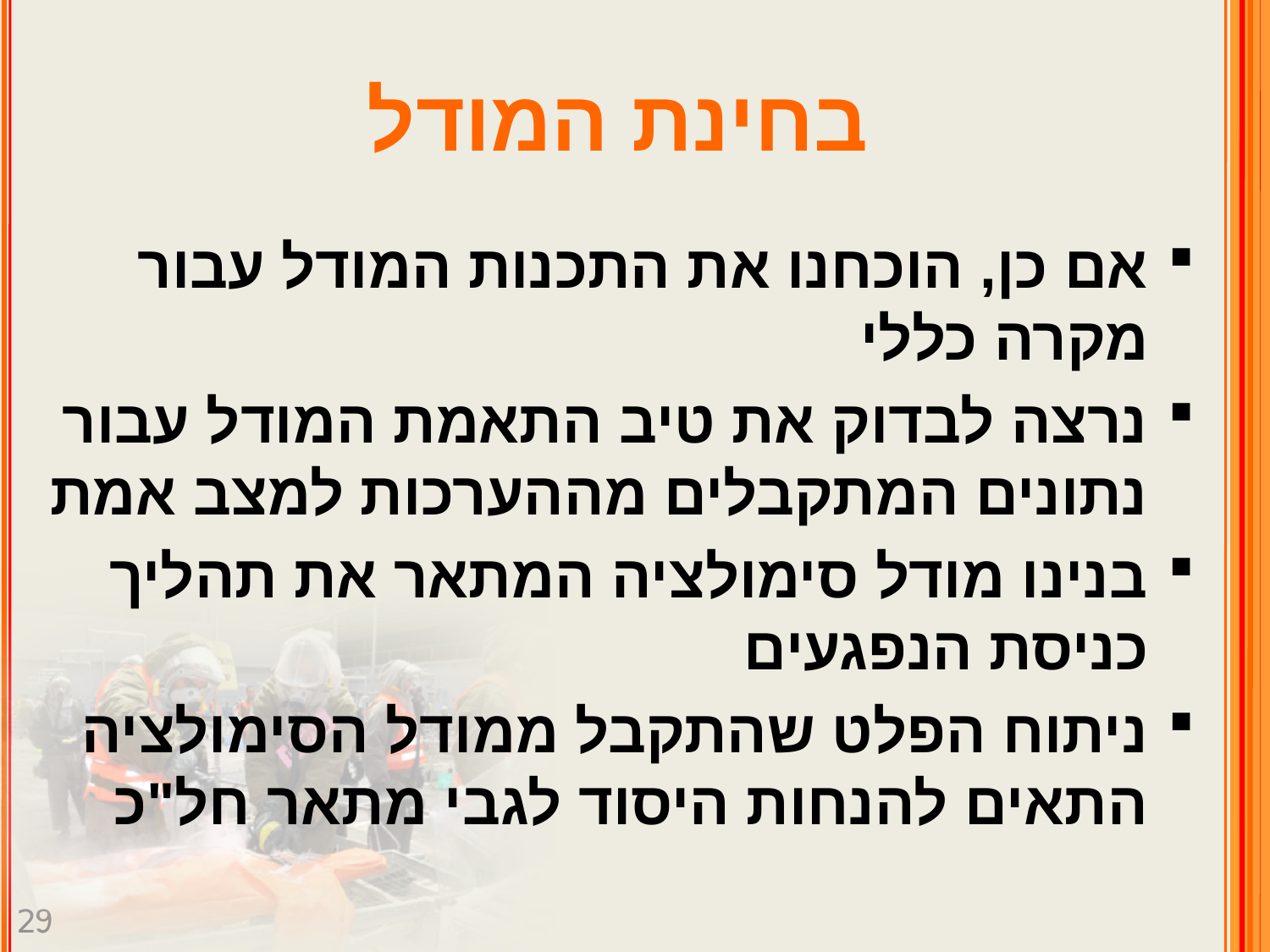

# בחינת המודל
אם כן, הוכחנו את התכנות המודל עבור מקרה כללי
נרצה לבדוק את טיב התאמת המודל עבור נתונים המתקבלים מההערכות למצב אמת
בנינו מודל סימולציה המתאר את תהליך כניסת הנפגעים
ניתוח הפלט שהתקבל ממודל הסימולציה התאים להנחות היסוד לגבי מתאר חל"כ
29